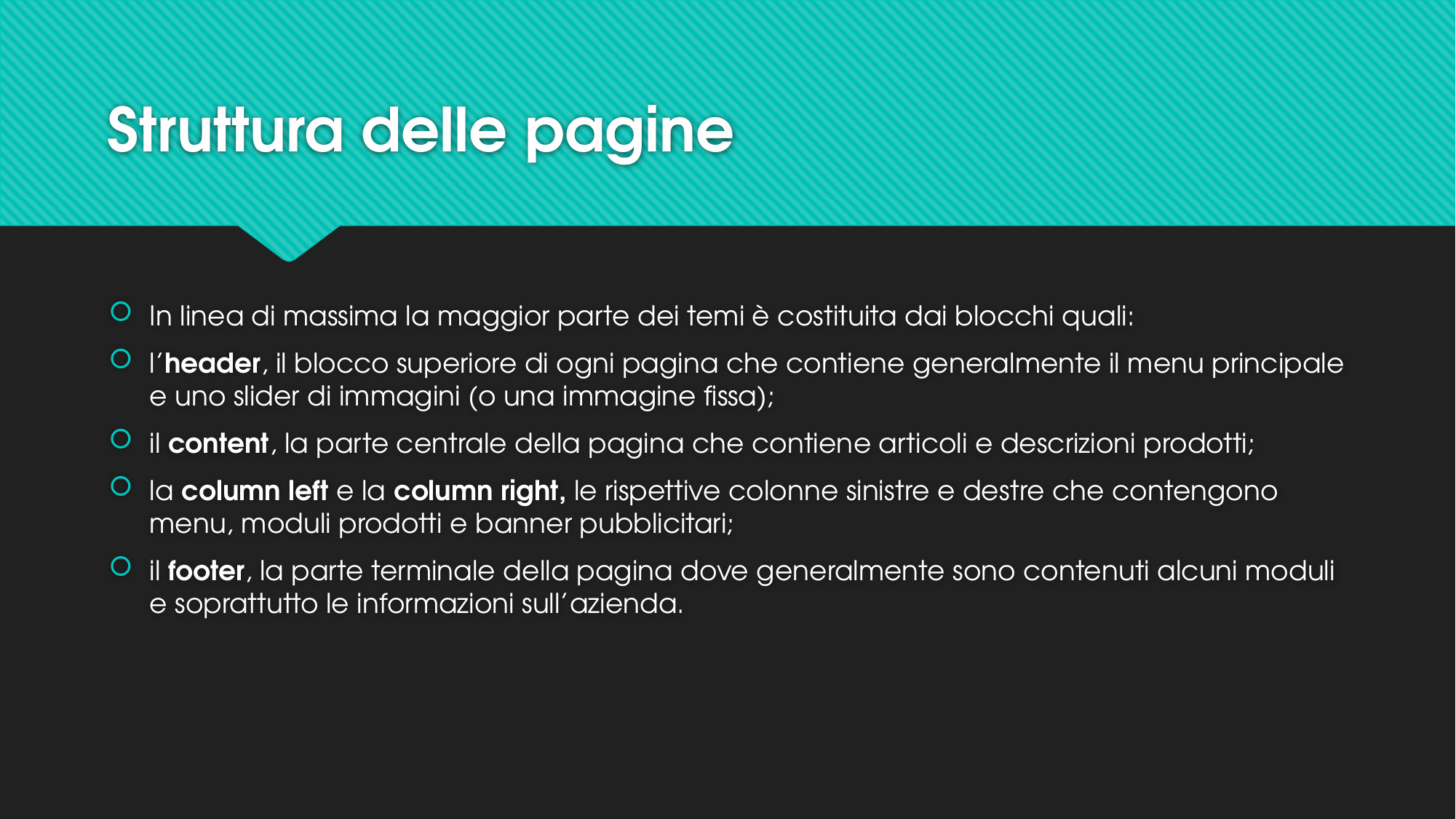

# Struttura delle pagine
In linea di massima la maggior parte dei temi è costituita dai blocchi quali:
l’header, il blocco superiore di ogni pagina che contiene generalmente il menu principale e uno slider di immagini (o una immagine fissa);
il content, la parte centrale della pagina che contiene articoli e descrizioni prodotti;
la column left e la column right, le rispettive colonne sinistre e destre che contengono menu, moduli prodotti e banner pubblicitari;
il footer, la parte terminale della pagina dove generalmente sono contenuti alcuni moduli e soprattutto le informazioni sull’azienda.